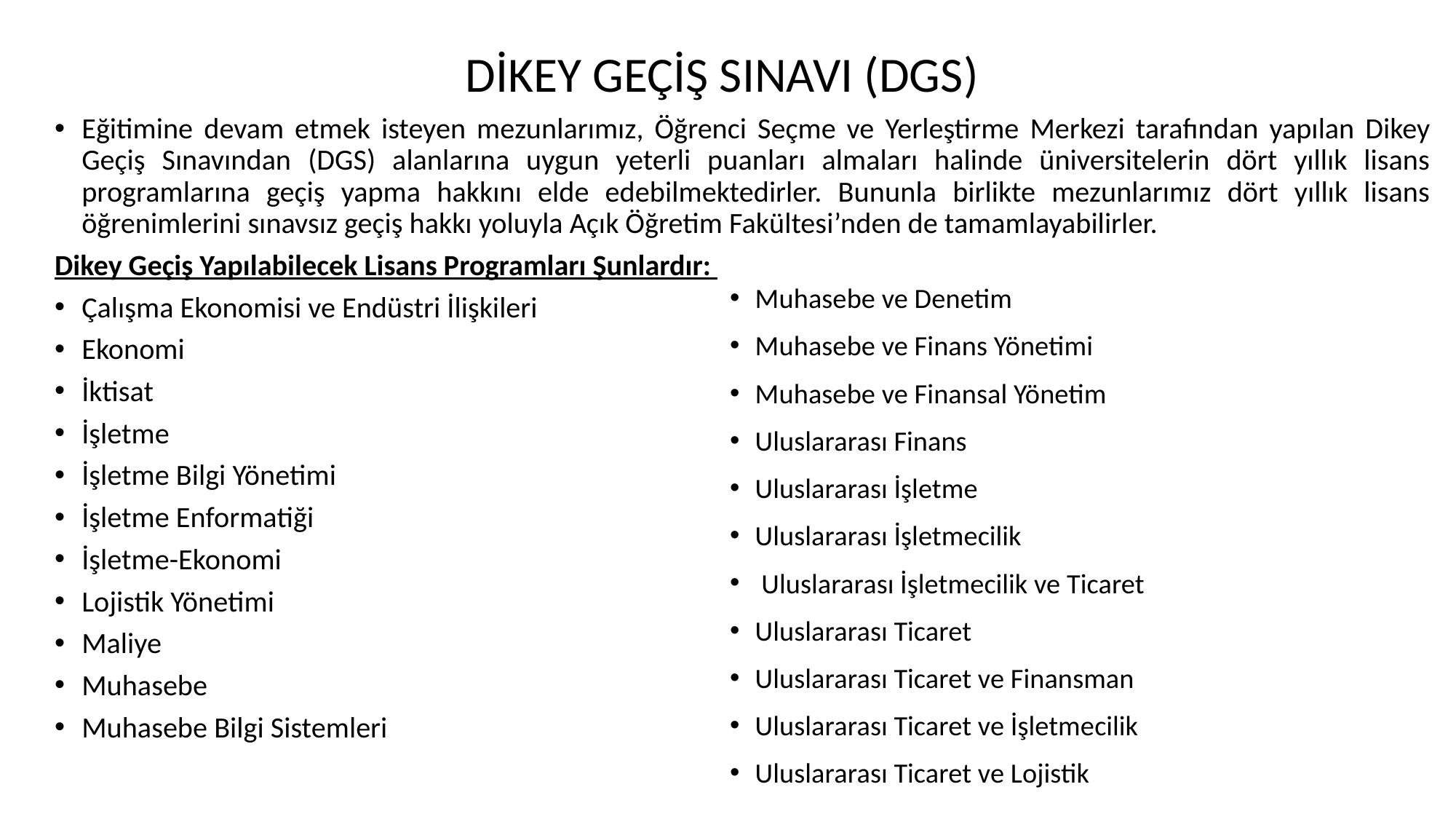

# DİKEY GEÇİŞ SINAVI (DGS)
Eğitimine devam etmek isteyen mezunlarımız, Öğrenci Seçme ve Yerleştirme Merkezi tarafından yapılan Dikey Geçiş Sınavından (DGS) alanlarına uygun yeterli puanları almaları halinde üniversitelerin dört yıllık lisans programlarına geçiş yapma hakkını elde edebilmektedirler. Bununla birlikte mezunlarımız dört yıllık lisans öğrenimlerini sınavsız geçiş hakkı yoluyla Açık Öğretim Fakültesi’nden de tamamlayabilirler.
Dikey Geçiş Yapılabilecek Lisans Programları Şunlardır:
Çalışma Ekonomisi ve Endüstri İlişkileri
Ekonomi
İktisat
İşletme
İşletme Bilgi Yönetimi
İşletme Enformatiği
İşletme-Ekonomi
Lojistik Yönetimi
Maliye
Muhasebe
Muhasebe Bilgi Sistemleri

Muhasebe ve Denetim
Muhasebe ve Finans Yönetimi
Muhasebe ve Finansal Yönetim
Uluslararası Finans
Uluslararası İşletme
Uluslararası İşletmecilik
 Uluslararası İşletmecilik ve Ticaret
Uluslararası Ticaret
Uluslararası Ticaret ve Finansman
Uluslararası Ticaret ve İşletmecilik
Uluslararası Ticaret ve Lojistik